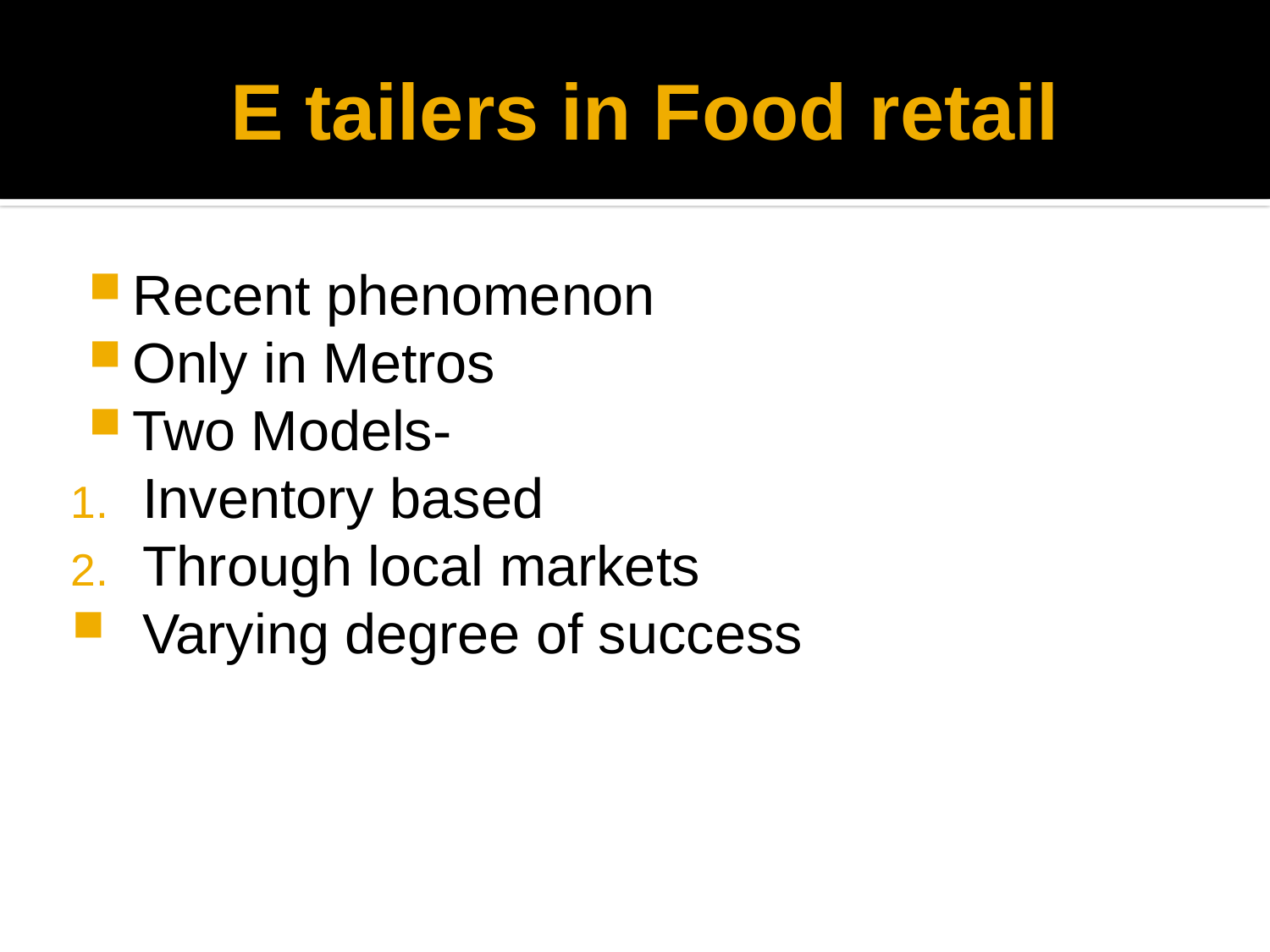

# E tailers in Food retail
Recent phenomenon
Only in Metros
Two Models-
Inventory based
Through local markets
Varying degree of success